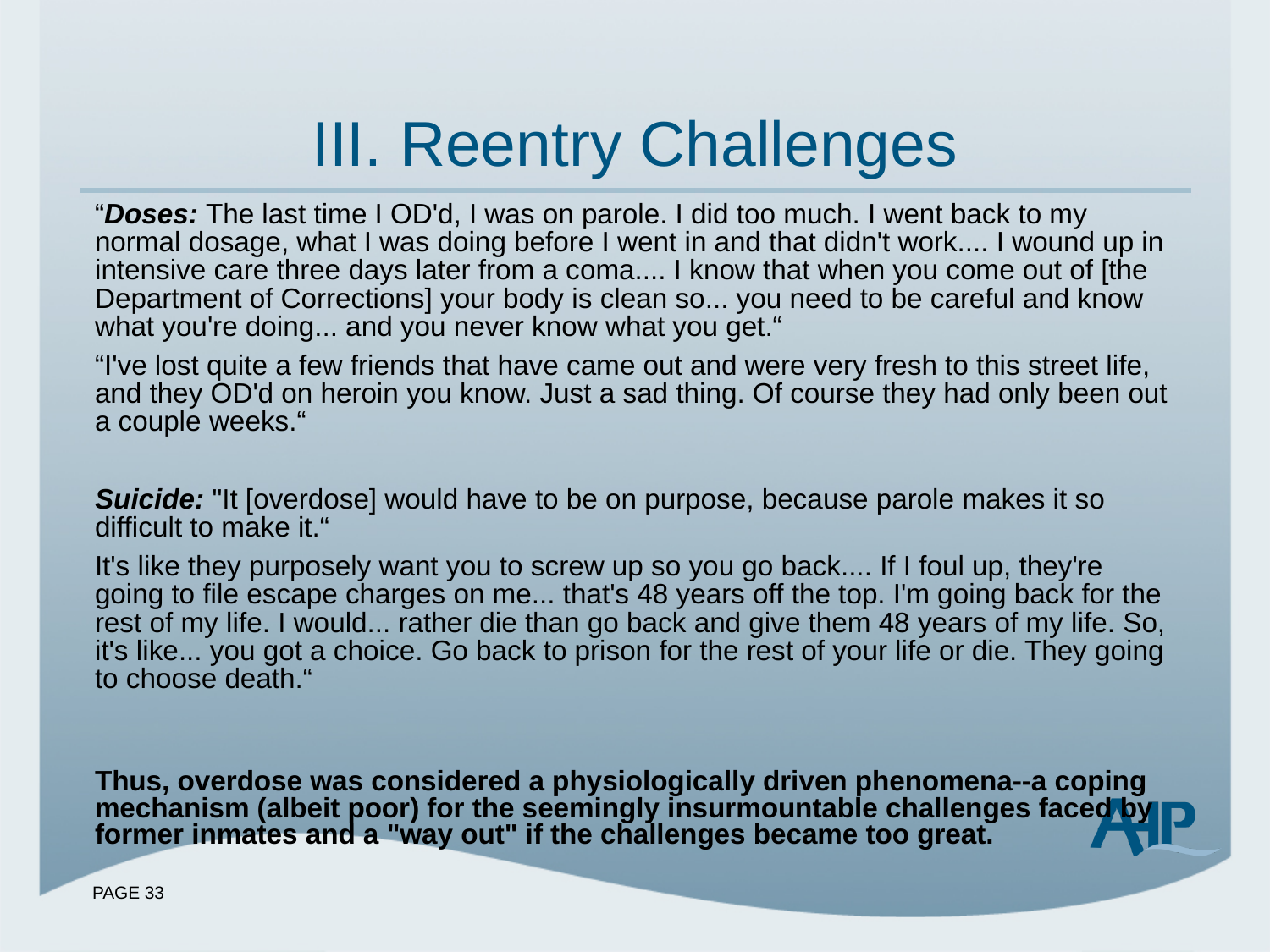

# III. Reentry Challenges
“Doses: The last time I OD'd, I was on parole. I did too much. I went back to my normal dosage, what I was doing before I went in and that didn't work.... I wound up in intensive care three days later from a coma.... I know that when you come out of [the Department of Corrections] your body is clean so... you need to be careful and know what you're doing... and you never know what you get.“
“I've lost quite a few friends that have came out and were very fresh to this street life, and they OD'd on heroin you know. Just a sad thing. Of course they had only been out a couple weeks.“

Suicide: "It [overdose] would have to be on purpose, because parole makes it so difficult to make it.“
It's like they purposely want you to screw up so you go back.... If I foul up, they're going to file escape charges on me... that's 48 years off the top. I'm going back for the rest of my life. I would... rather die than go back and give them 48 years of my life. So, it's like... you got a choice. Go back to prison for the rest of your life or die. They going to choose death.“

Thus, overdose was considered a physiologically driven phenomena--a coping mechanism (albeit poor) for the seemingly insurmountable challenges faced by former inmates and a "way out" if the challenges became too great.